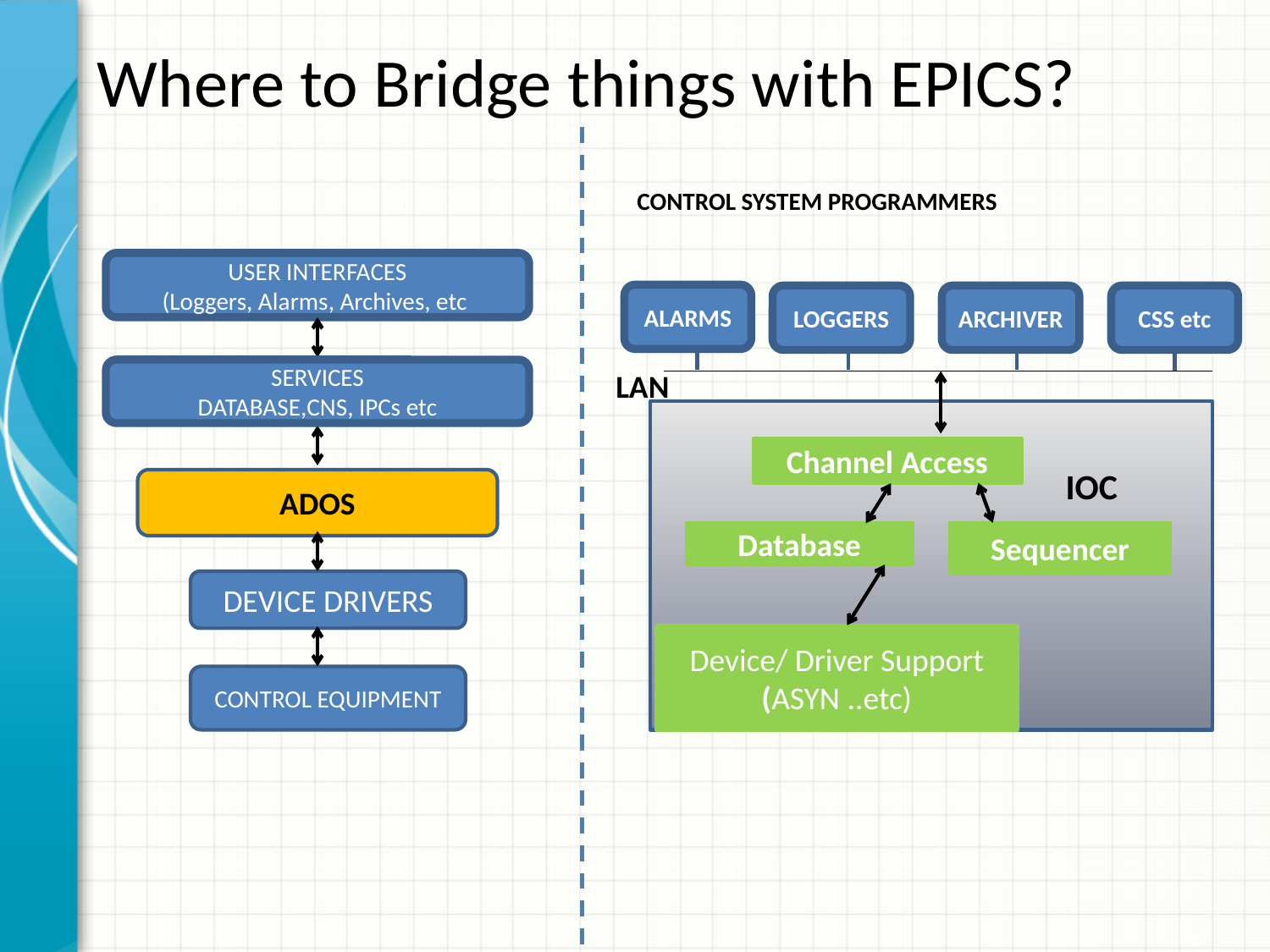

# Where to Bridge things with EPICS?
CONTROL SYSTEM PROGRAMMERS
USER INTERFACES
(Loggers, Alarms, Archives, etc
ALARMS
LOGGERS
ARCHIVER
CSS etc

SERVICES
DATABASE,CNS, IPCs etc
LAN

Channel Access
IOC
ADOS
Database
Sequencer
DEVICE DRIVERS
Device/ Driver Support (ASYN ..etc)
CONTROL EQUIPMENT